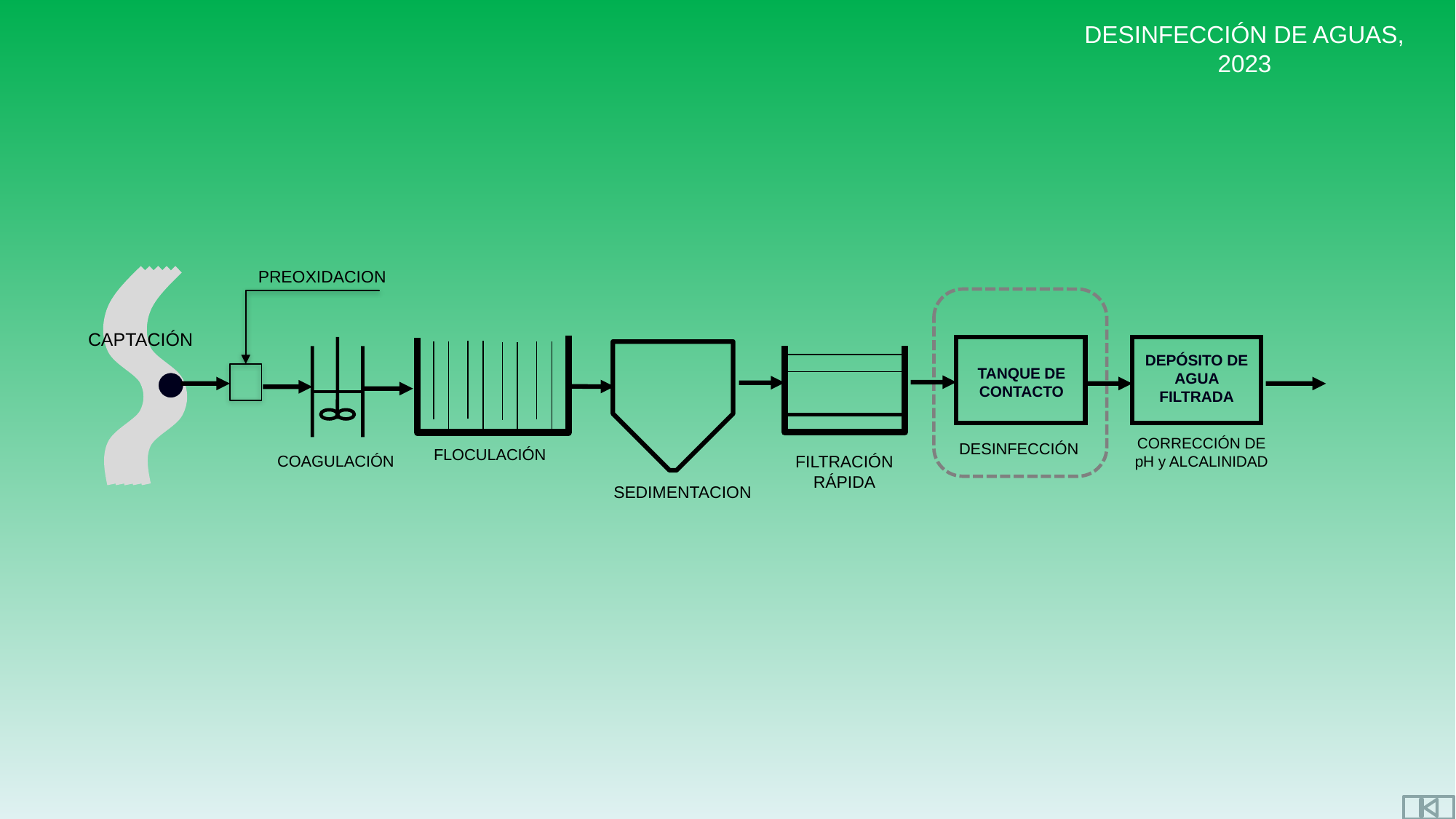

PREOXIDACION

CAPTACIÓN

TANQUE DE CONTACTO

DEPÓSITO DE AGUA FILTRADA

FILTRACIÓN RÁPIDA

CORRECCIÓN DE pH y ALCALINIDAD
DESINFECCIÓN
FLOCULACIÓN
COAGULACIÓN
SEDIMENTACION